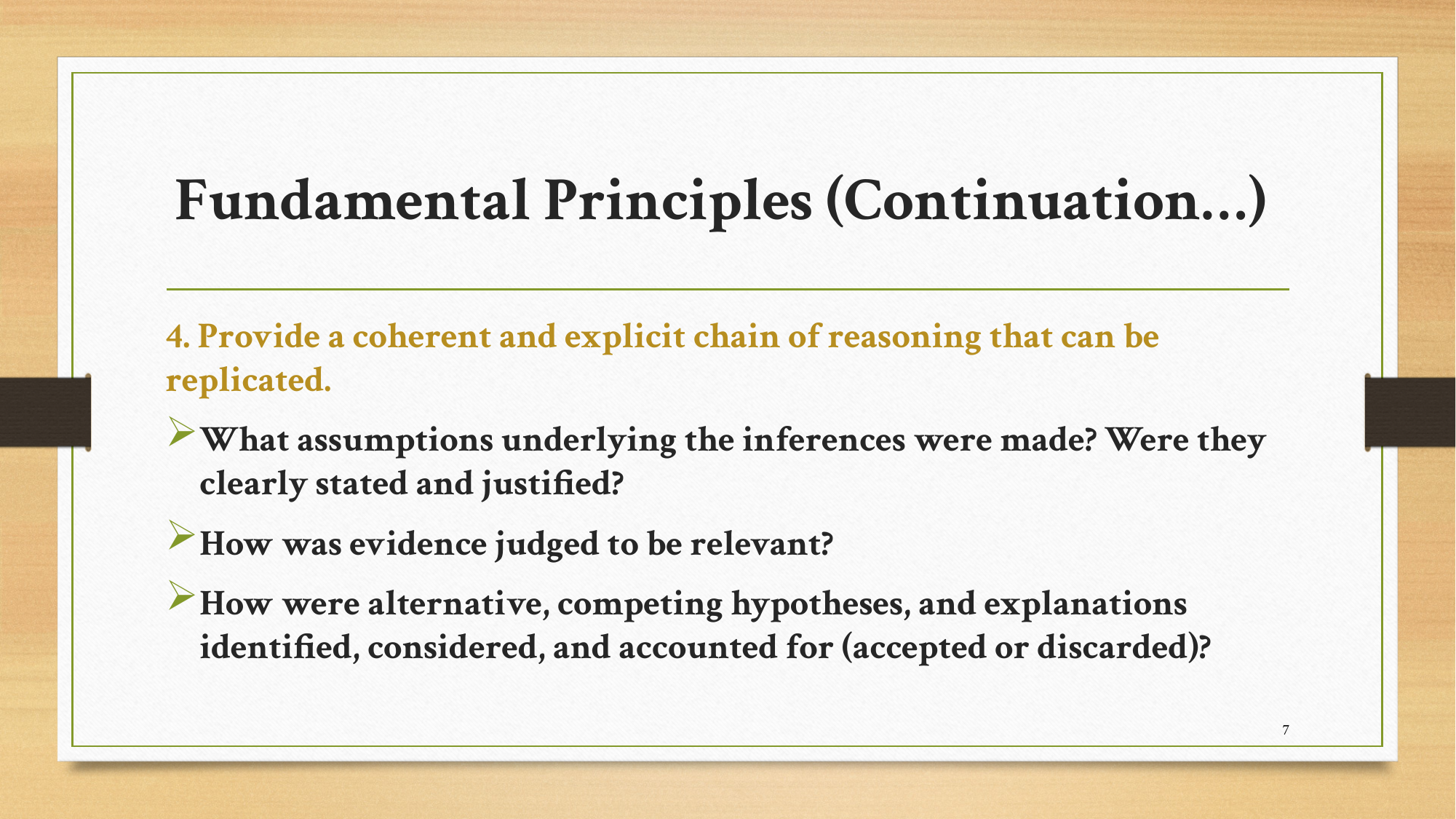

# Fundamental Principles (Continuation…)
4. Provide a coherent and explicit chain of reasoning that can be replicated.
What assumptions underlying the inferences were made? Were they clearly stated and justified?
How was evidence judged to be relevant?
How were alternative, competing hypotheses, and explanations identified, considered, and accounted for (accepted or discarded)?
7